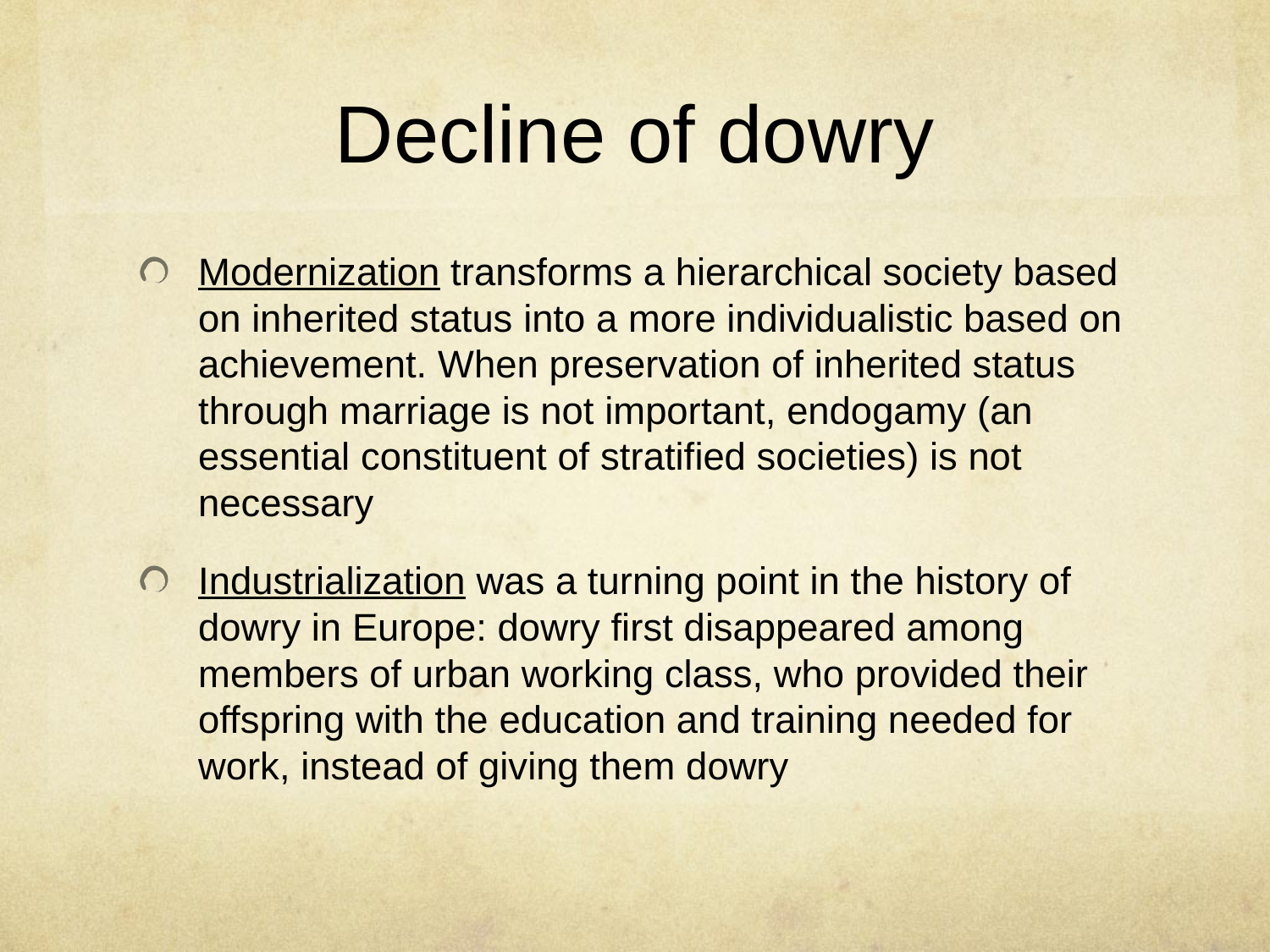

# Decline of dowry
Modernization transforms a hierarchical society based on inherited status into a more individualistic based on achievement. When preservation of inherited status through marriage is not important, endogamy (an essential constituent of stratified societies) is not necessary
Industrialization was a turning point in the history of dowry in Europe: dowry first disappeared among members of urban working class, who provided their offspring with the education and training needed for work, instead of giving them dowry